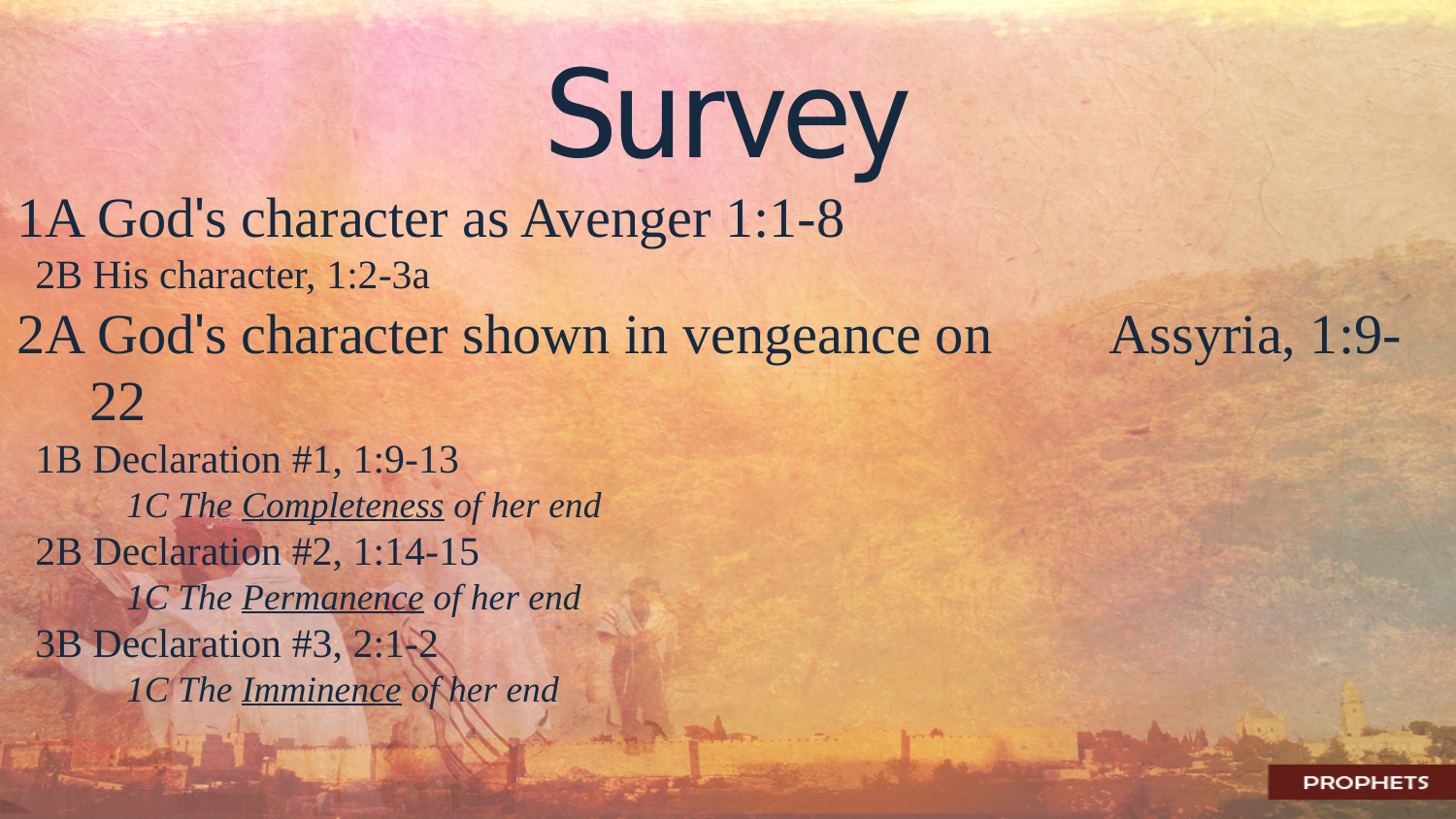

# Survey
1A God's character as Avenger 1:1-8
2B His character, 1:2-3a
2A God's character shown in vengeance on 	Assyria, 1:9-22
1B Declaration #1, 1:9-13
	1C The Completeness of her end
2B Declaration #2, 1:14-15
	1C The Permanence of her end
3B Declaration #3, 2:1-2
	1C The Imminence of her end